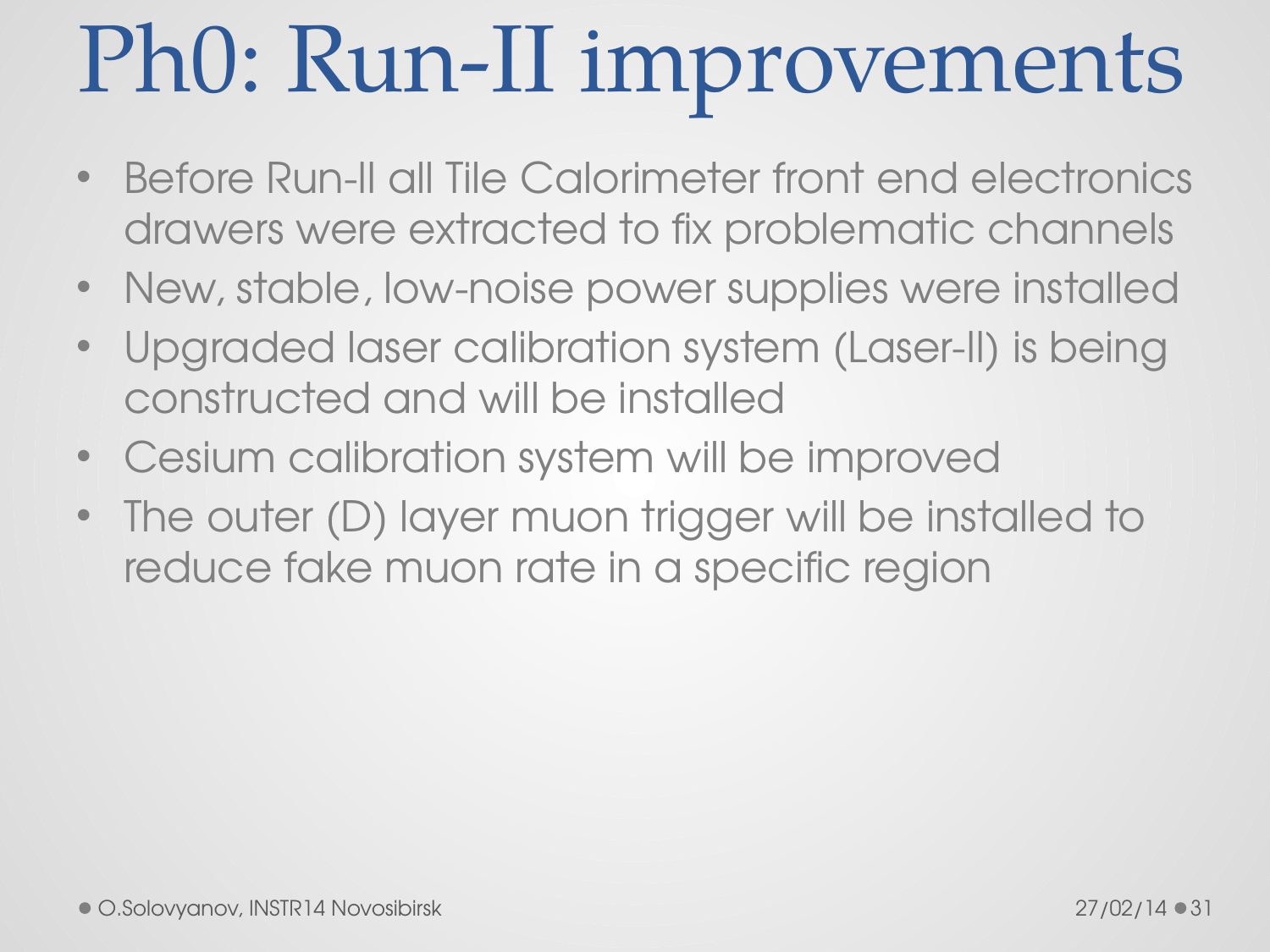

# Ph0: Run-II improvements
Before Run-II all Tile Calorimeter front end electronics drawers were extracted to fix problematic channels
New, stable, low-noise power supplies were installed
Upgraded laser calibration system (Laser-II) is being constructed and will be installed
Cesium calibration system will be improved
The outer (D) layer muon trigger will be installed to reduce fake muon rate in a specific region

O.Solovyanov, INSTR14 Novosibirsk
27/02/14
31